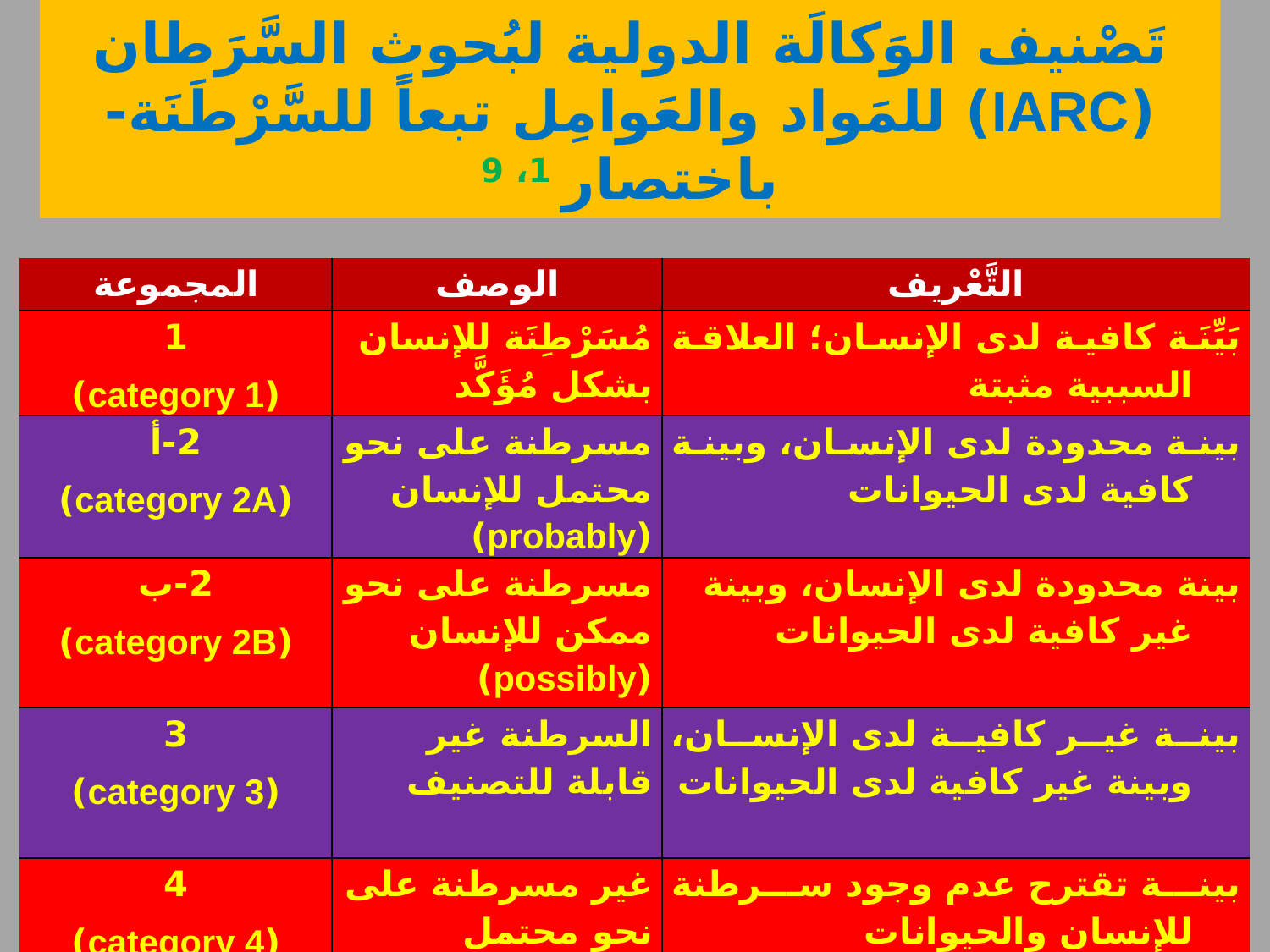

# تَصْنيف الوَكالَة الدولية لبُحوث السَّرَطان (IARC) للمَواد والعَوامِل تبعاً للسَّرْطَنَة-باختصار 1، 9

| المجموعة | الوصف | التَّعْريف |
| --- | --- | --- |
| 1 (category 1) | مُسَرْطِنَة للإنسان بشكل مُؤَكَّد | بَيِّنَة كافية لدى الإنسان؛ العلاقة السببية مثبتة |
| 2-أ (category 2A) | مسرطنة على نحو محتمل للإنسان (probably) | بينة محدودة لدى الإنسان، وبينة كافية لدى الحيوانات |
| 2-ب (category 2B) | مسرطنة على نحو ممكن للإنسان (possibly) | بينة محدودة لدى الإنسان، وبينة غير كافية لدى الحيوانات |
| 3 (category 3) | السرطنة غير قابلة للتصنيف | بينة غير كافية لدى الإنسان، وبينة غير كافية لدى الحيوانات |
| 4 (category 4) | غير مسرطنة على نحو محتمل | بينة تقترح عدم وجود سرطنة للإنسان والحيوانات |
18
الدكتور بسام أبو الذهب-دائرة السلامة والصحة المِهَنية-وزارة الصحة
الأحد، 17 نيسان، 2016